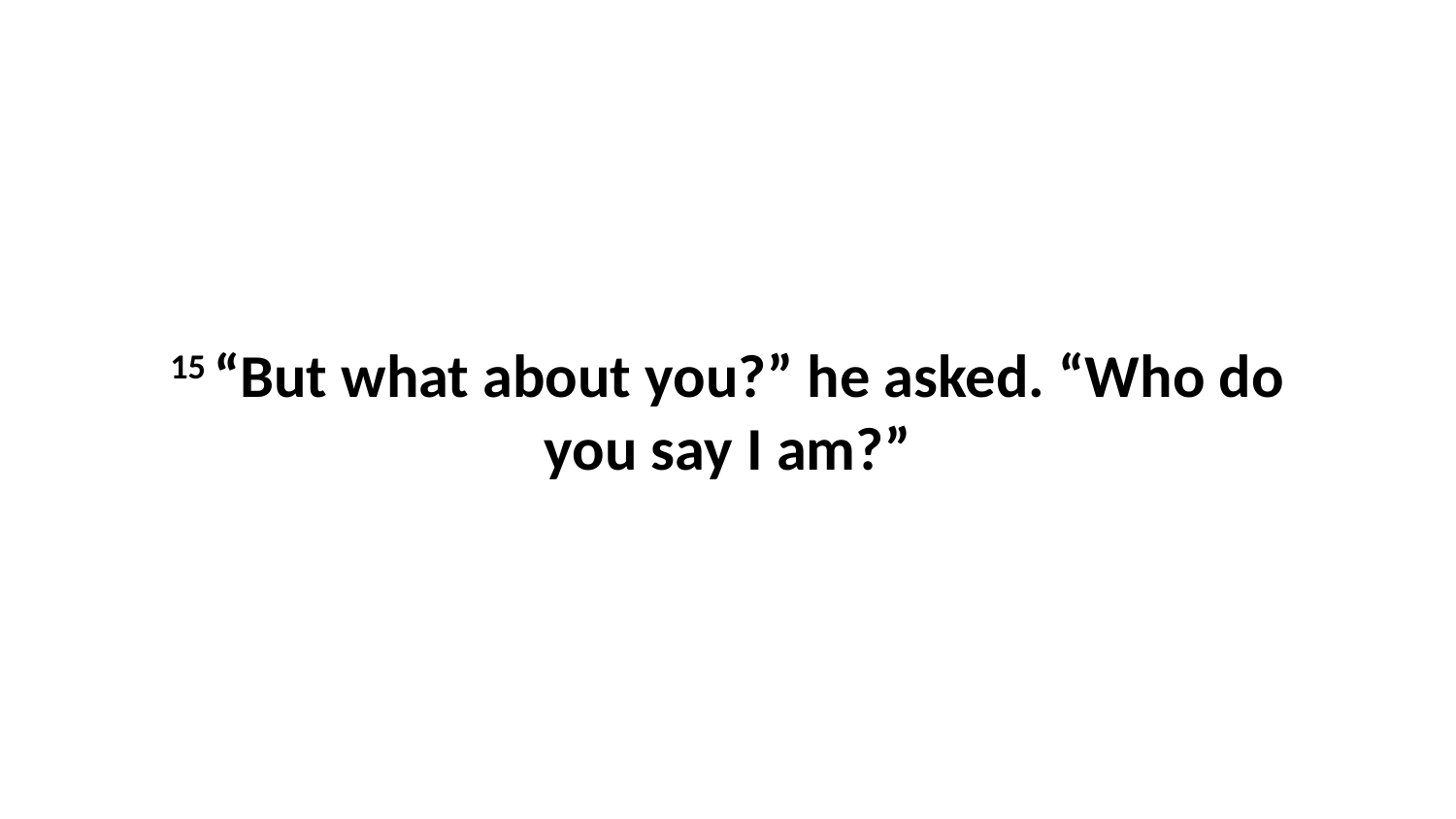

15 “But what about you?” he asked. “Who do you say I am?”